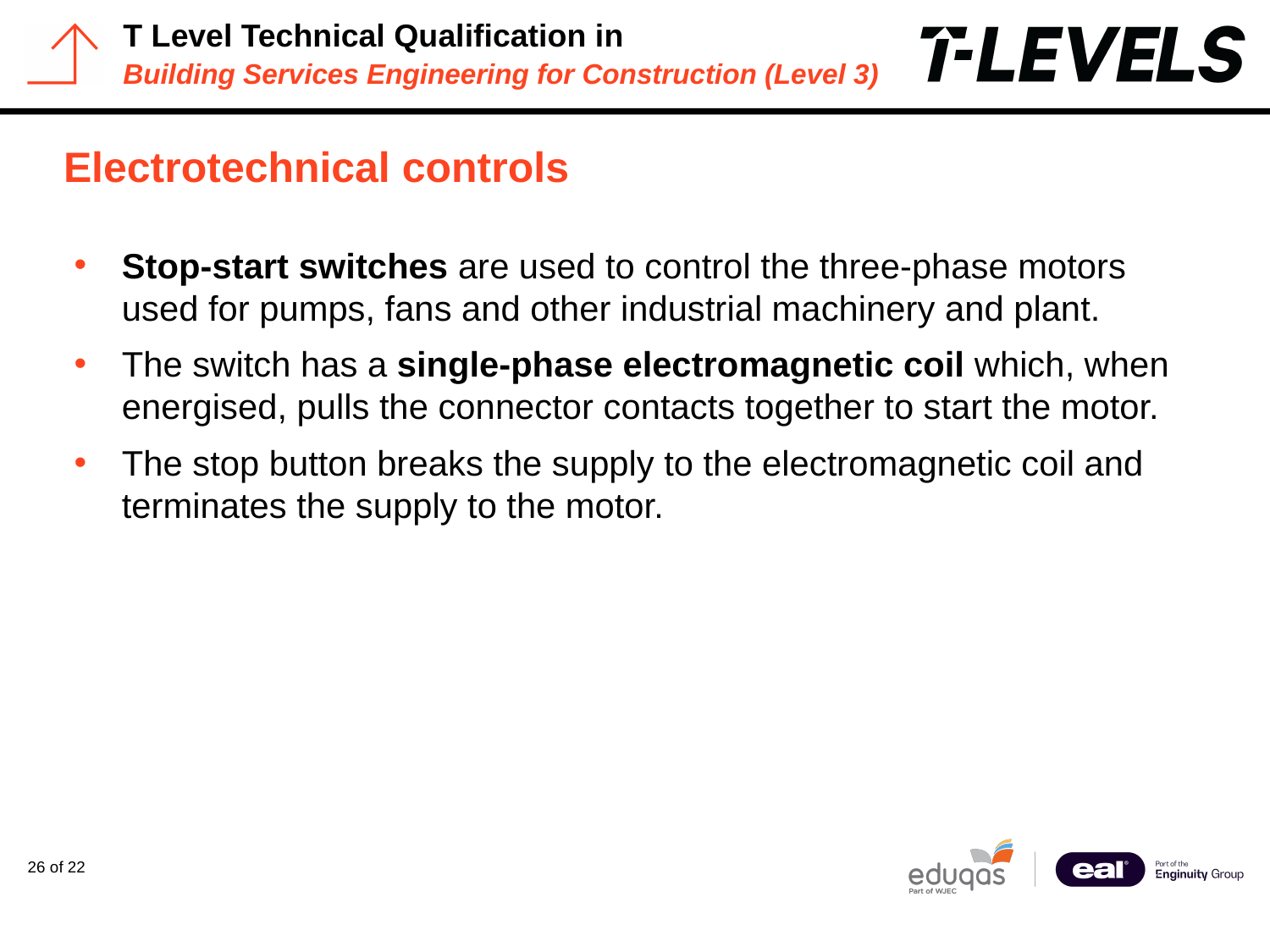

# Electrotechnical controls
Stop-start switches are used to control the three-phase motors used for pumps, fans and other industrial machinery and plant.
The switch has a single-phase electromagnetic coil which, when energised, pulls the connector contacts together to start the motor.
The stop button breaks the supply to the electromagnetic coil and terminates the supply to the motor.